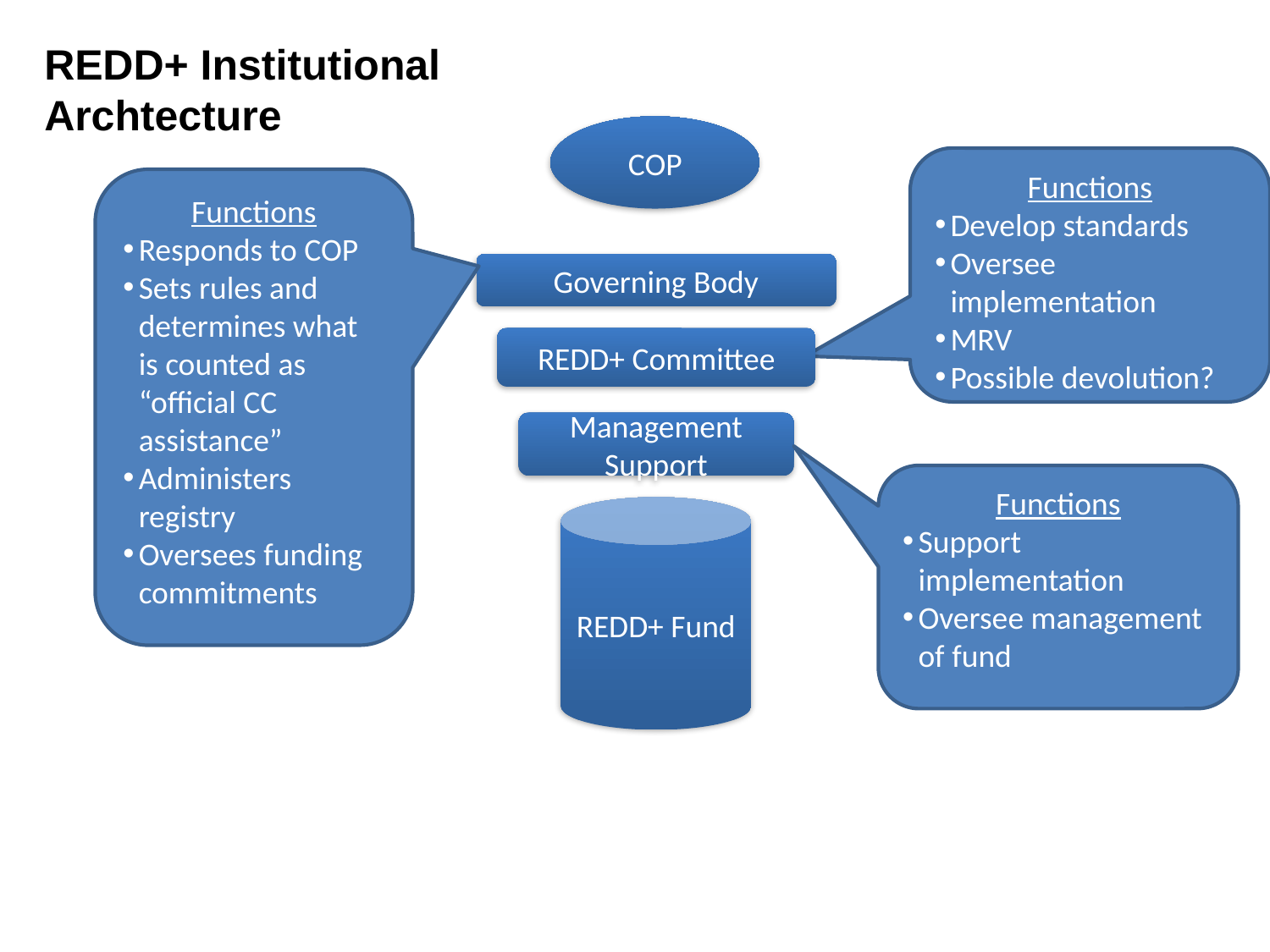

REDD+ Institutional Archtecture
COP
Functions
Develop standards
Oversee implementation
MRV
Possible devolution?
Functions
Responds to COP
Sets rules and determines what is counted as “official CC assistance”
Administers registry
Oversees funding commitments
Governing Body
REDD+ Committee
Management Support
Functions
Support implementation
Oversee management of fund
REDD+ Fund